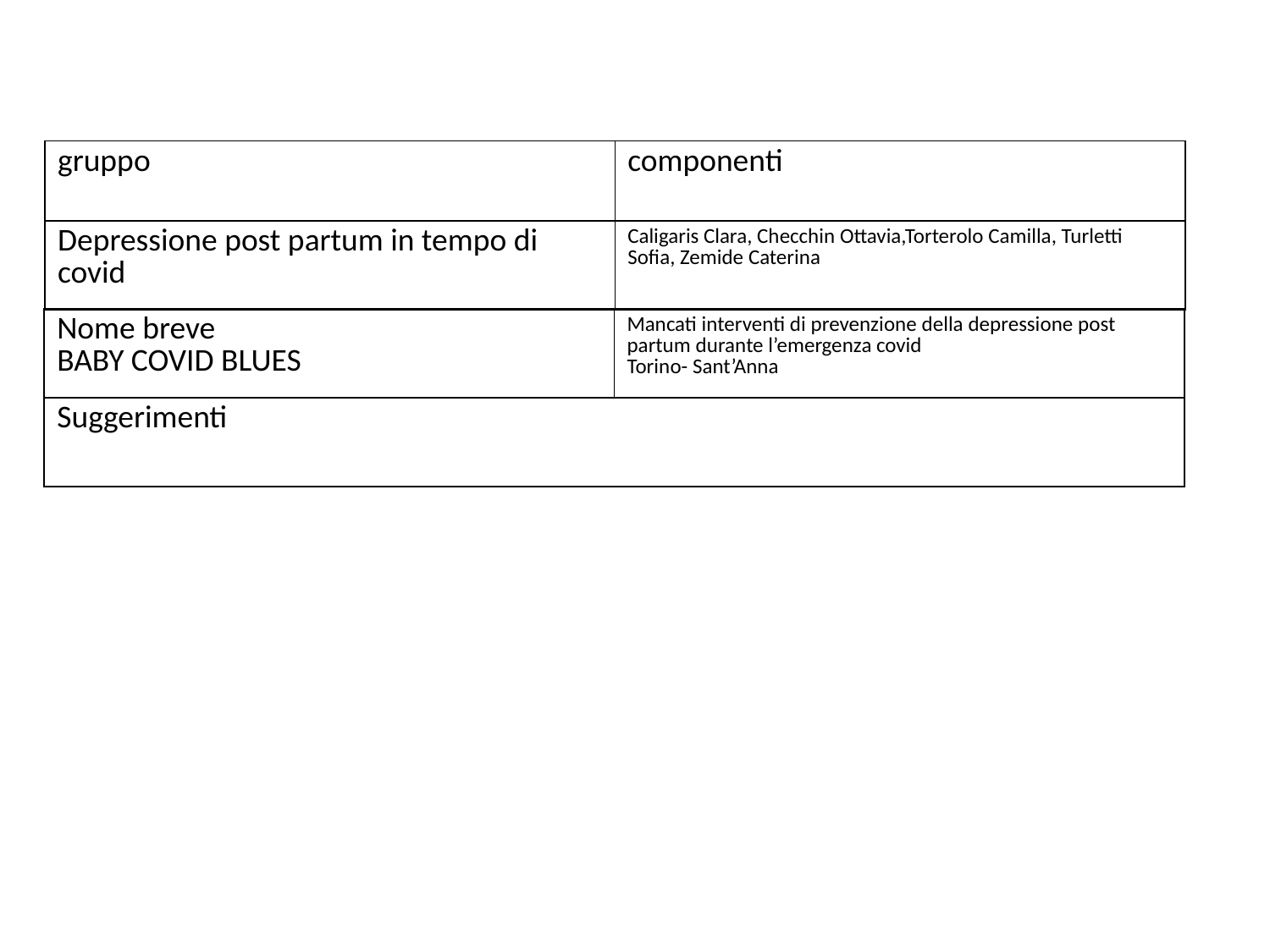

| gruppo | componenti |
| --- | --- |
| Depressione post partum in tempo di covid | Caligaris Clara, Checchin Ottavia,Torterolo Camilla, Turletti Sofia, Zemide Caterina |
| Nome breve BABY COVID BLUES | Mancati interventi di prevenzione della depressione post partum durante l’emergenza covid Torino- Sant’Anna |
| --- | --- |
| Suggerimenti |  |